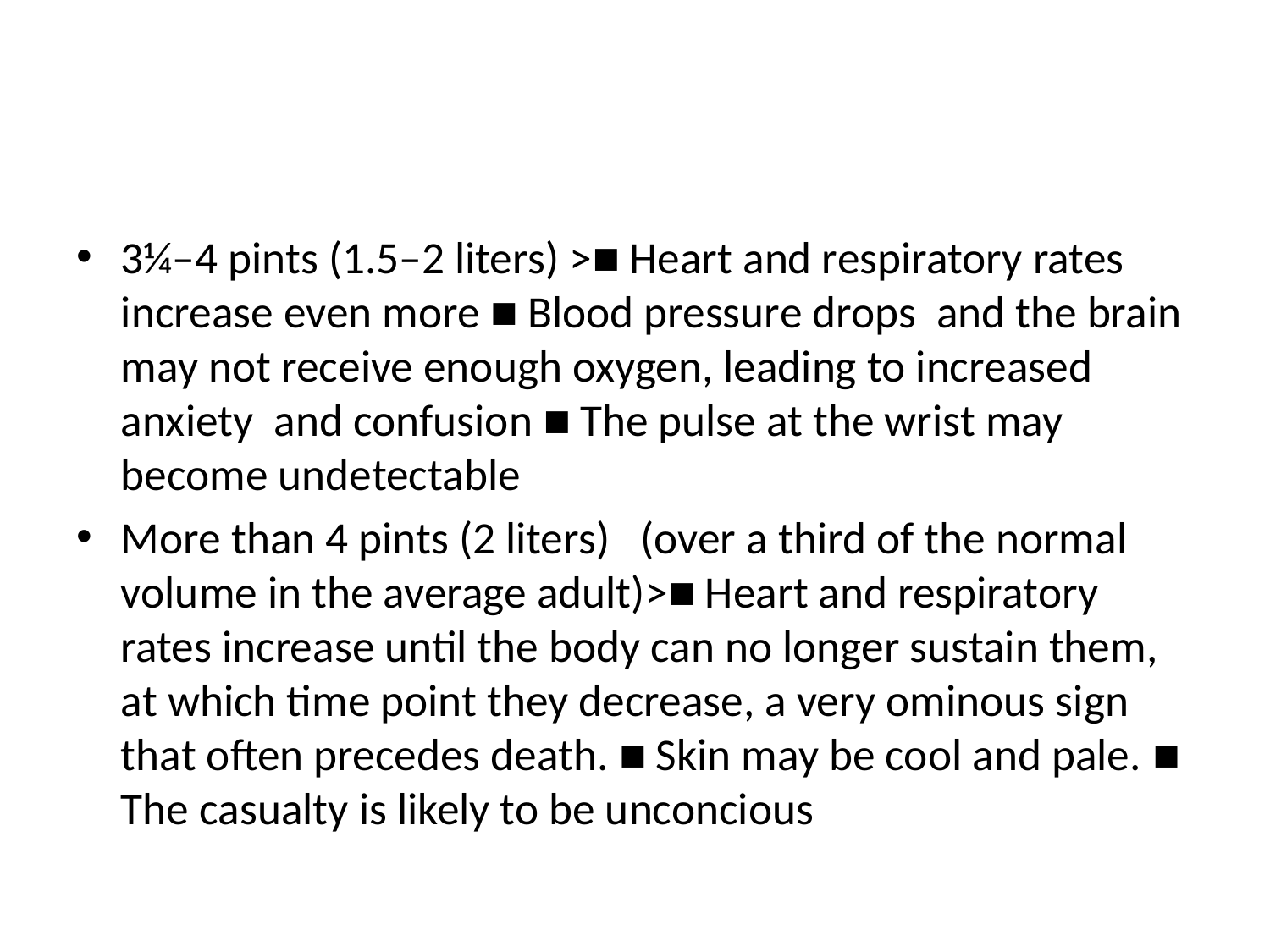

#
3¼–4 pints (1.5–2 liters) >■ Heart and respiratory rates increase even more ■ Blood pressure drops  and the brain may not receive enough oxygen, leading to increased anxiety  and confusion ■ The pulse at the wrist may become undetectable
More than 4 pints (2 liters)   (over a third of the normal volume in the average adult)>■ Heart and respiratory rates increase until the body can no longer sustain them, at which time point they decrease, a very ominous sign that often precedes death. ■ Skin may be cool and pale. ■ The casualty is likely to be unconcious